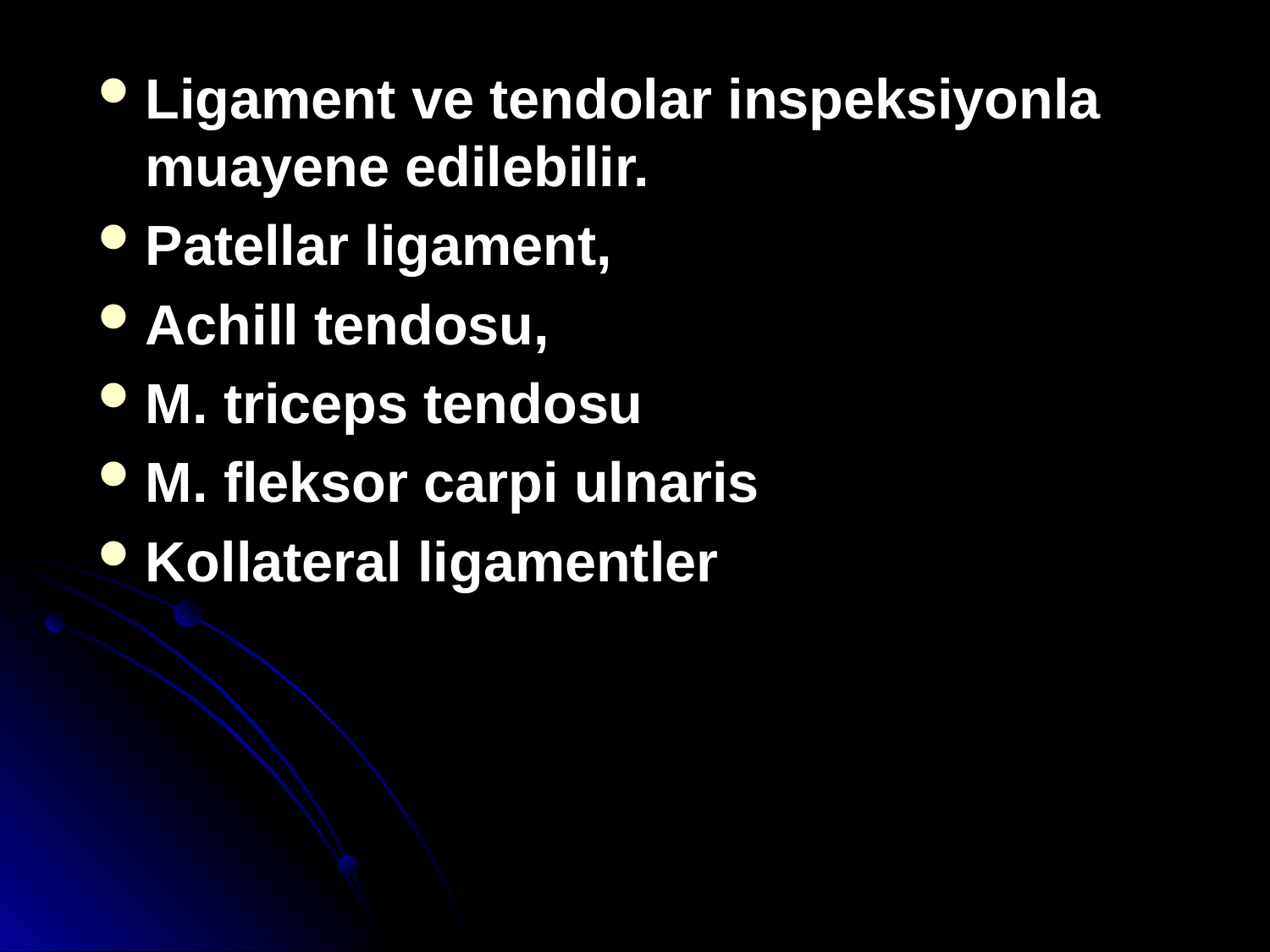

Ligament ve tendolar inspeksiyonla muayene edilebilir.
Patellar ligament,
Achill tendosu,
M. triceps tendosu
M. fleksor carpi ulnaris
Kollateral ligamentler